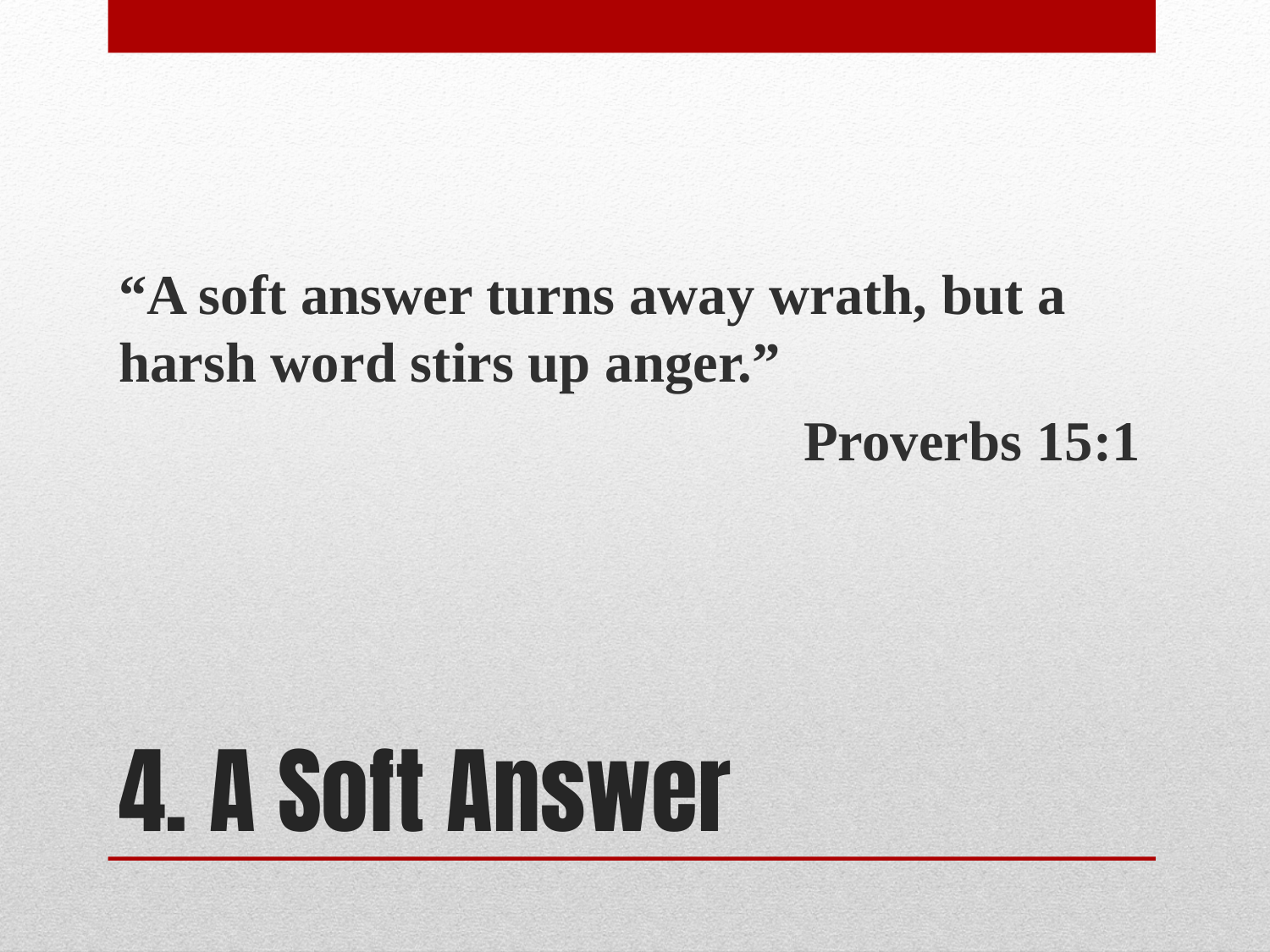

“A soft answer turns away wrath, but a harsh word stirs up anger.”
Proverbs 15:1
# 4. A Soft Answer